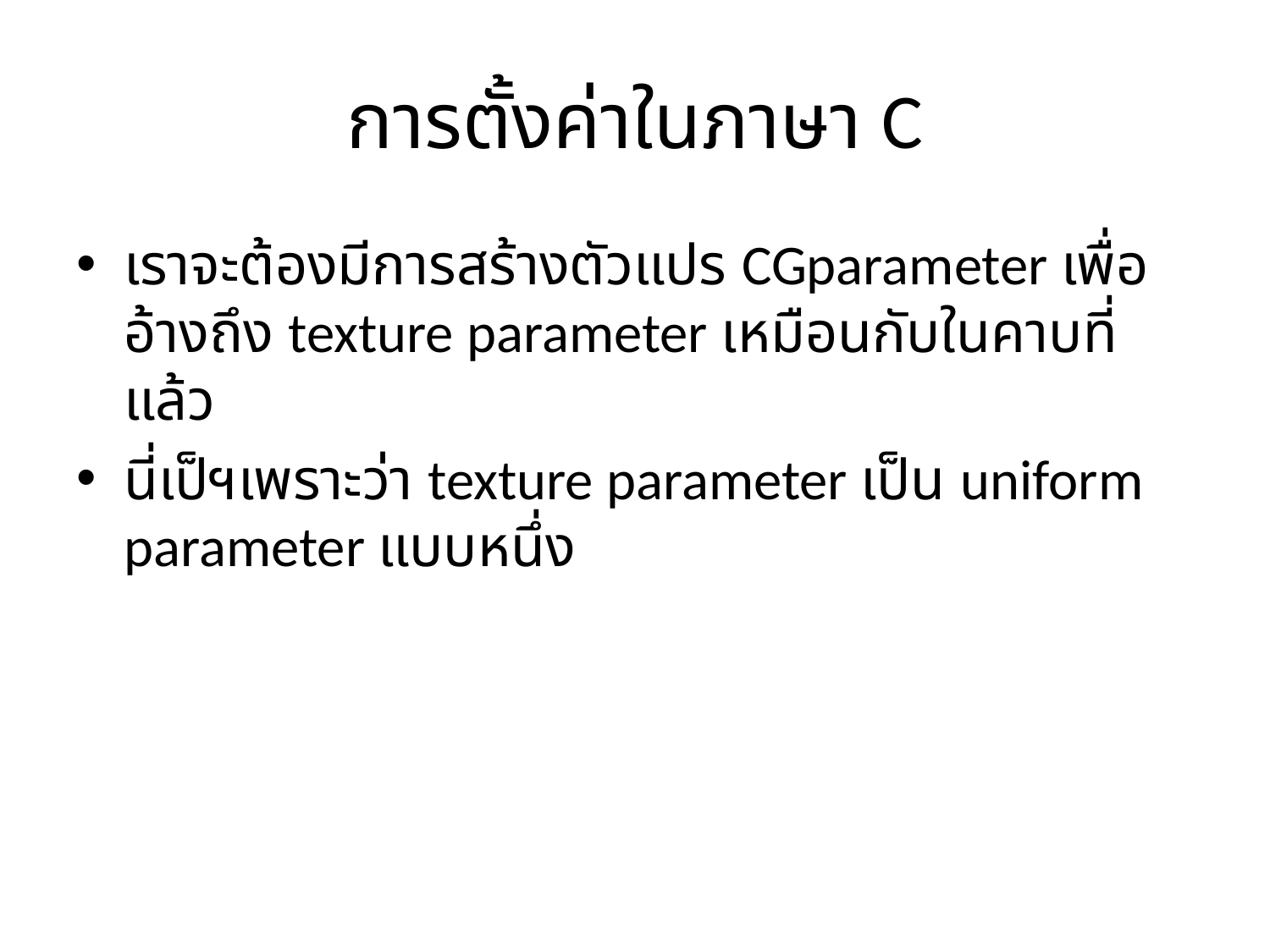

# การตั้งค่าในภาษา C
เราจะต้องมีการสร้างตัวแปร CGparameter เพื่ออ้างถึง texture parameter เหมือนกับในคาบที่แล้ว
นี่เป็ฯเพราะว่า texture parameter เป็น uniform parameter แบบหนึ่ง